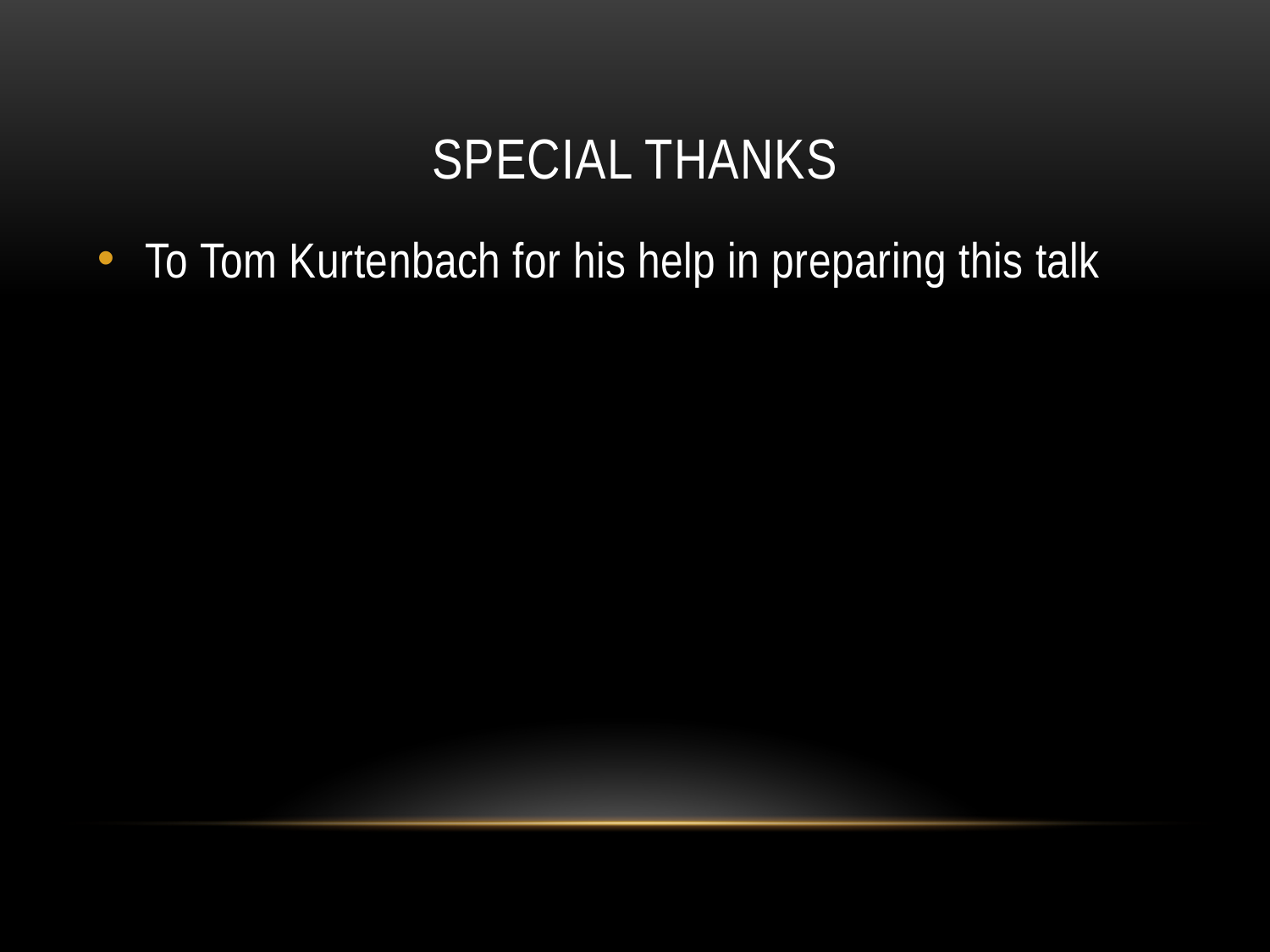

# Special Thanks
To Tom Kurtenbach for his help in preparing this talk